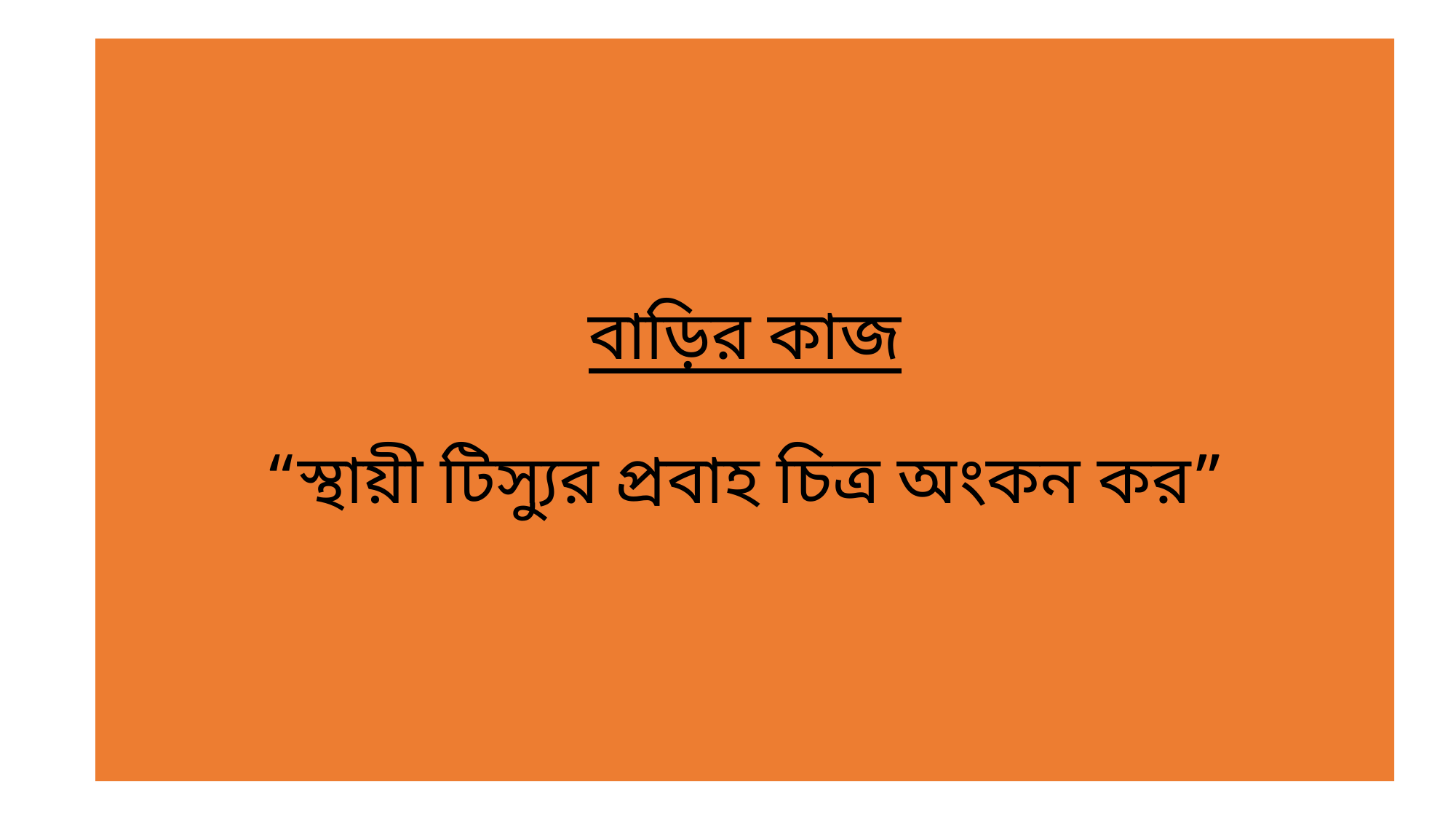

# বাড়ির কাজ “স্থায়ী টিস্যুর প্রবাহ চিত্র অংকন কর”